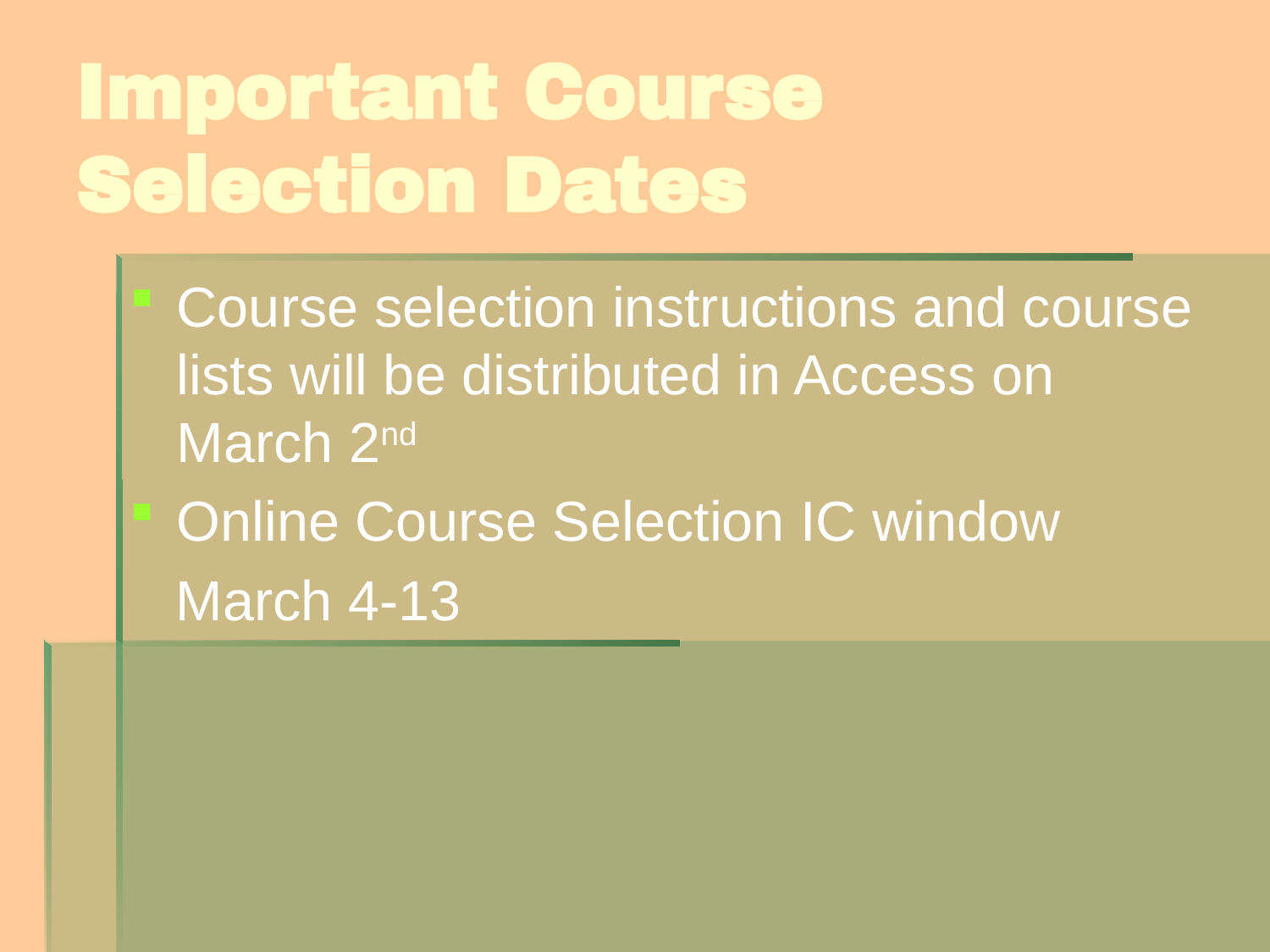

# Important Course Selection Dates
Course selection instructions and course lists will be distributed in Access on March 2nd
Online Course Selection IC window
   March 4-13